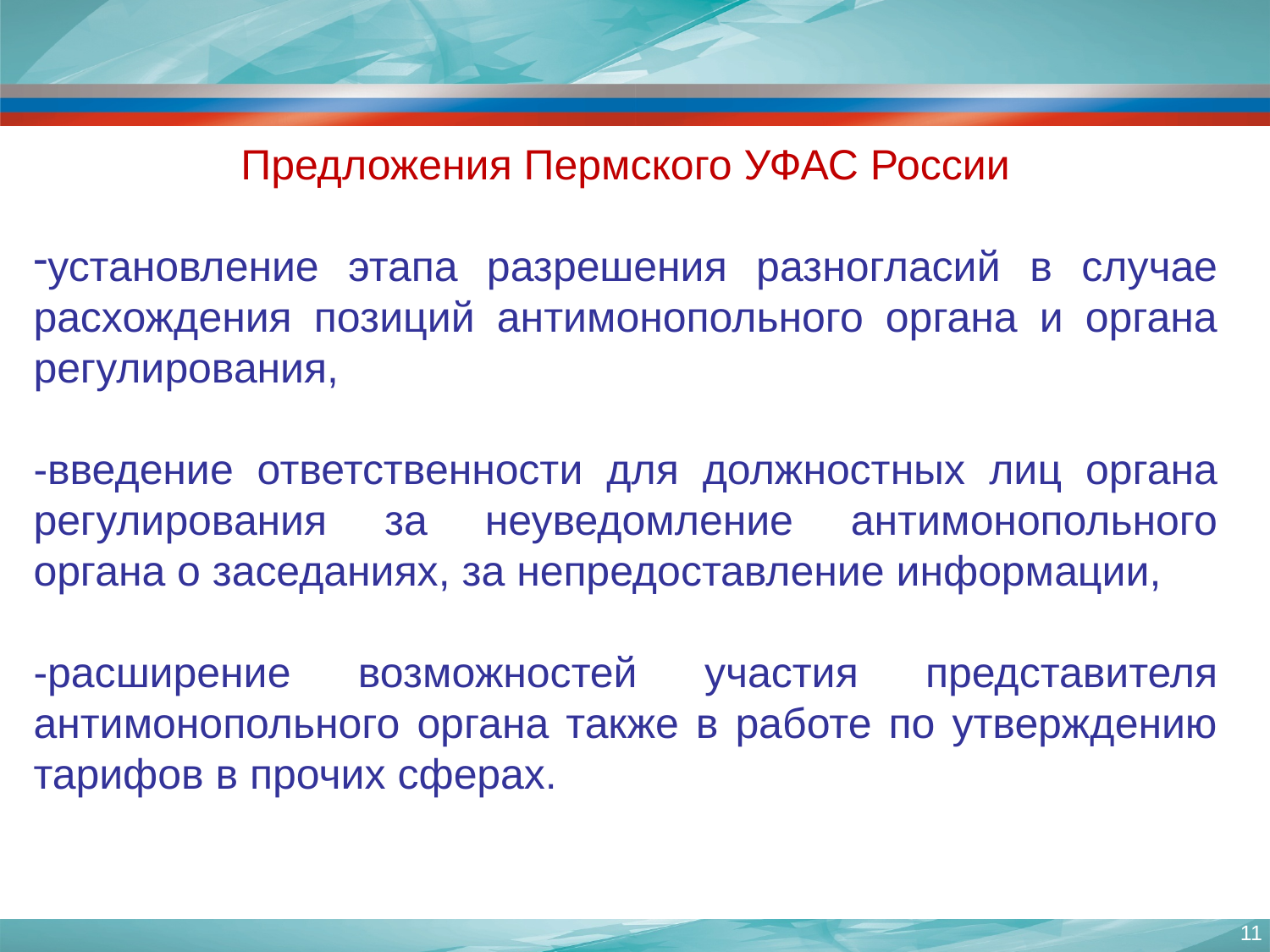

Предложения Пермского УФАС России

установление этапа разрешения разногласий в случае расхождения позиций антимонопольного органа и органа регулирования,

-введение ответственности для должностных лиц органа регулирования за неуведомление антимонопольного органа о заседаниях, за непредоставление информации,

-расширение возможностей участия представителя антимонопольного органа также в работе по утверждению тарифов в прочих сферах.
11